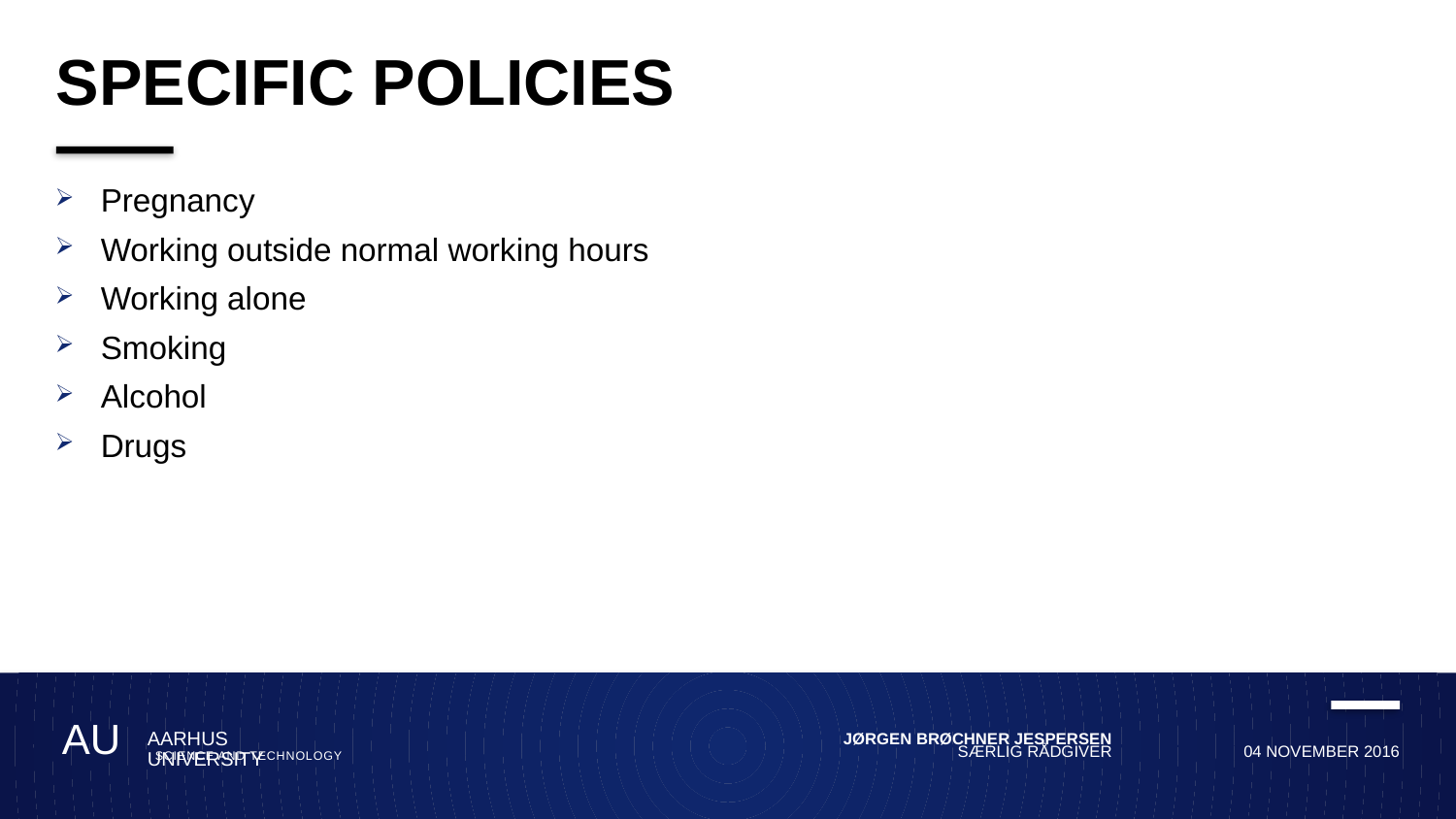

# Specific Policies
Pregnancy
Working outside normal working hours
Working alone
Smoking
Alcohol
Drugs